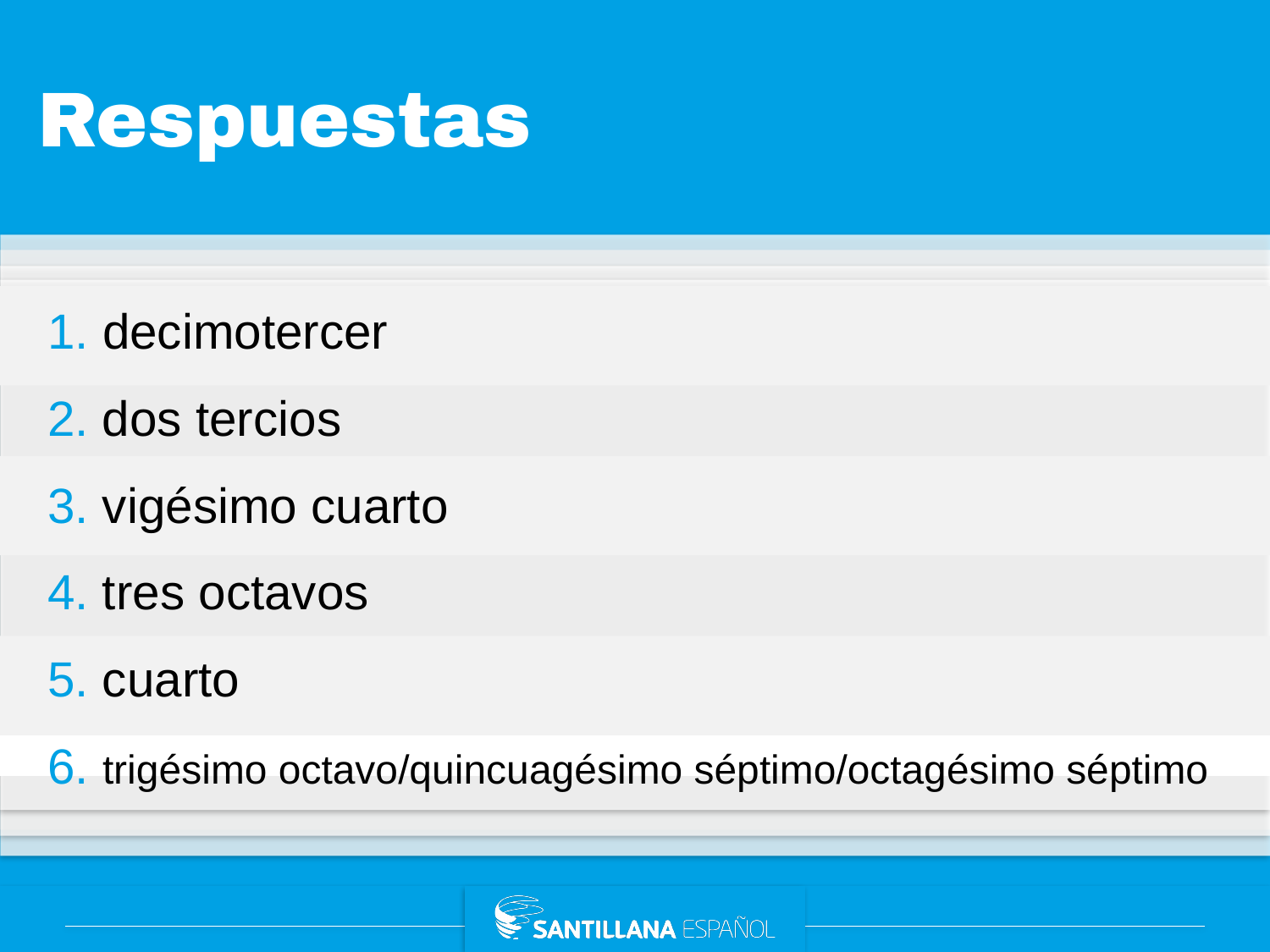

# Respuestas
1. decimotercer
2. dos tercios
3. vigésimo cuarto
4. tres octavos
5. cuarto
6. trigésimo octavo/quincuagésimo séptimo/octagésimo séptimo